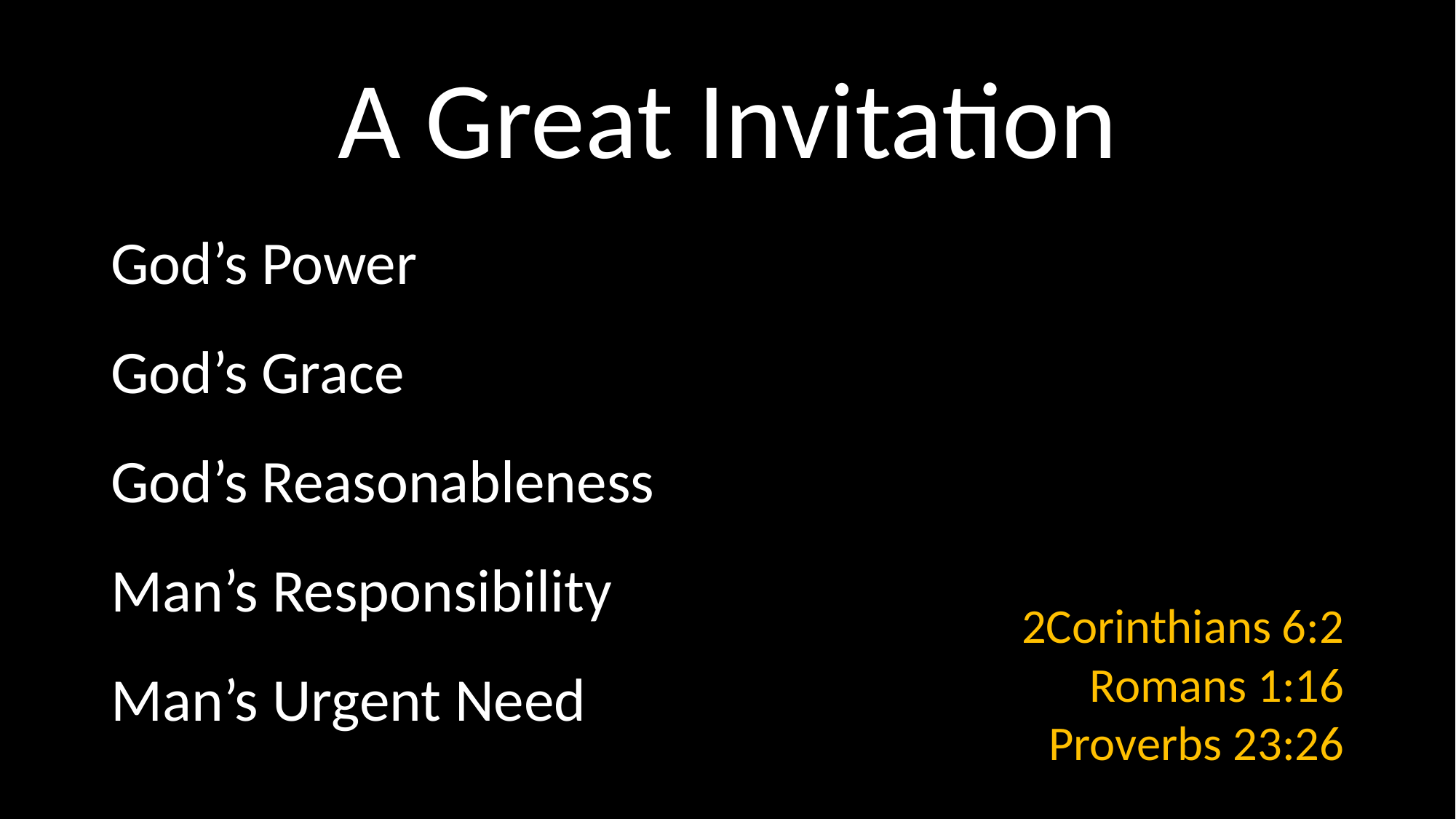

# A Great Invitation
God’s Power
God’s Grace
God’s Reasonableness
Man’s Responsibility
Man’s Urgent Need
2Corinthians 6:2
Romans 1:16
Proverbs 23:26